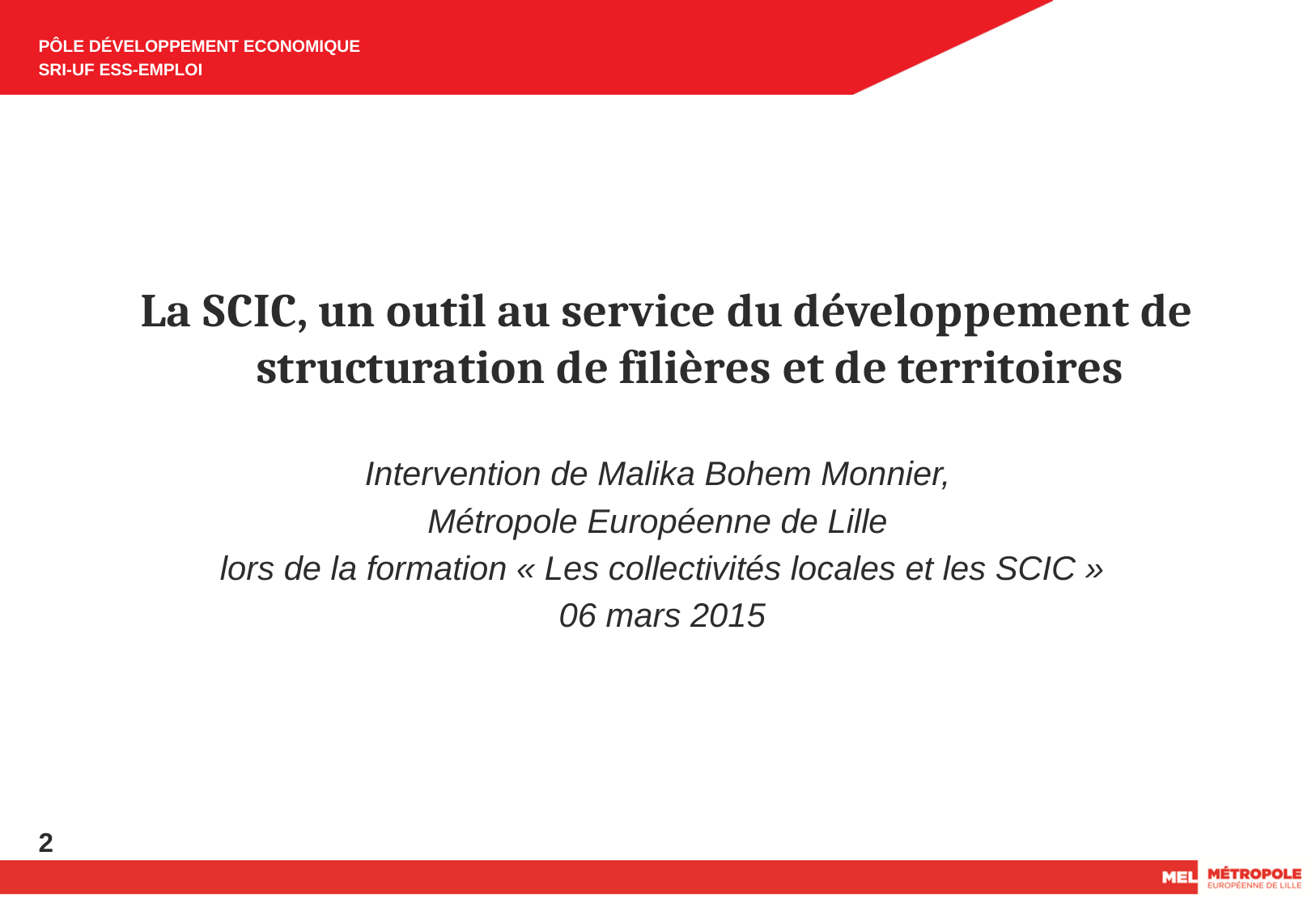

Pôle Développement Economique
SRI-UF ESS-Emploi

La SCIC, un outil au service du développement de structuration de filières et de territoires

Intervention de Malika Bohem Monnier,
Métropole Européenne de Lille
lors de la formation « Les collectivités locales et les SCIC »
06 mars 2015

2